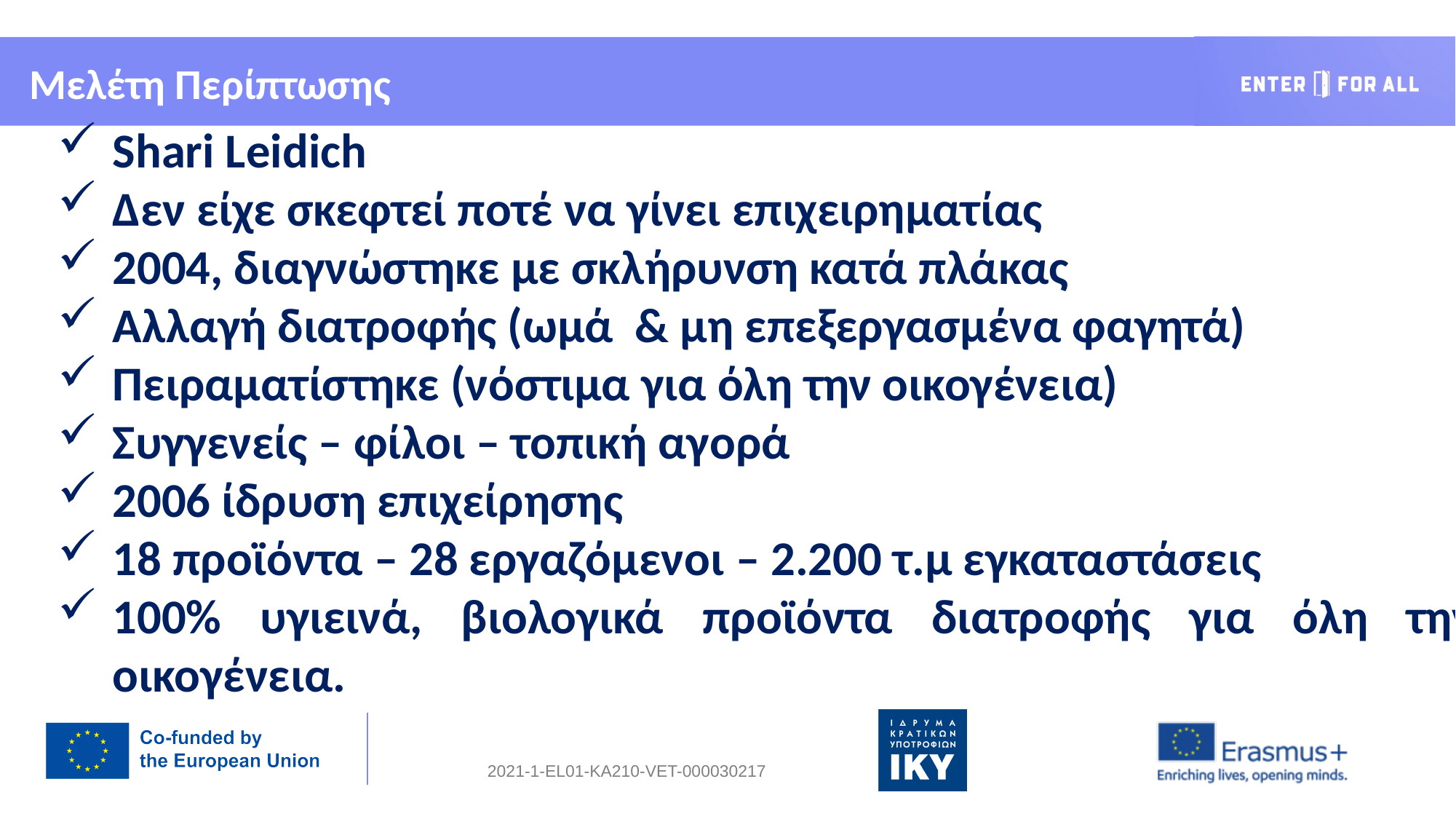

Μελέτη Περίπτωσης
Shari Leidich
Δεν είχε σκεφτεί ποτέ να γίνει επιχειρηματίας
2004, διαγνώστηκε με σκλήρυνση κατά πλάκας
Αλλαγή διατροφής (ωμά  & μη επεξεργασμένα φαγητά)
Πειραματίστηκε (νόστιμα για όλη την οικογένεια)
Συγγενείς – φίλοι – τοπική αγορά
2006 ίδρυση επιχείρησης
18 προϊόντα – 28 εργαζόμενοι – 2.200 τ.μ εγκαταστάσεις
100% υγιεινά, βιολογικά προϊόντα διατροφής για όλη την οικογένεια.